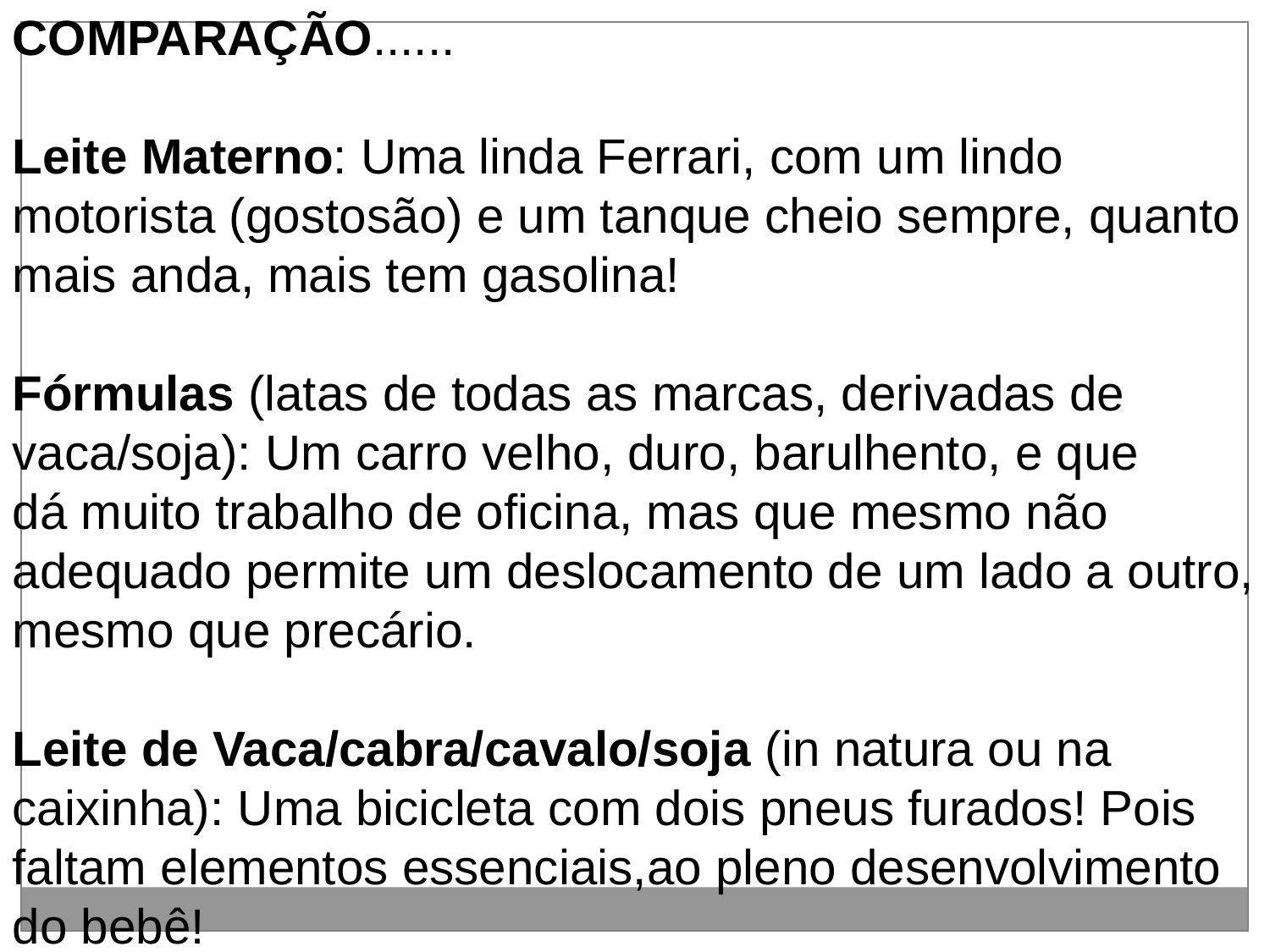

COMPARAÇÃO......

Leite Materno: Uma linda Ferrari, com um lindo motorista (gostosão) e um tanque cheio sempre, quanto mais anda, mais tem gasolina!

Fórmulas (latas de todas as marcas, derivadas de vaca/soja): Um carro velho, duro, barulhento, e que dá muito trabalho de oficina, mas que mesmo não adequado permite um deslocamento de um lado a outro, mesmo que precário.

Leite de Vaca/cabra/cavalo/soja (in natura ou na caixinha): Uma bicicleta com dois pneus furados! Pois faltam elementos essenciais,ao pleno desenvolvimento do bebê!